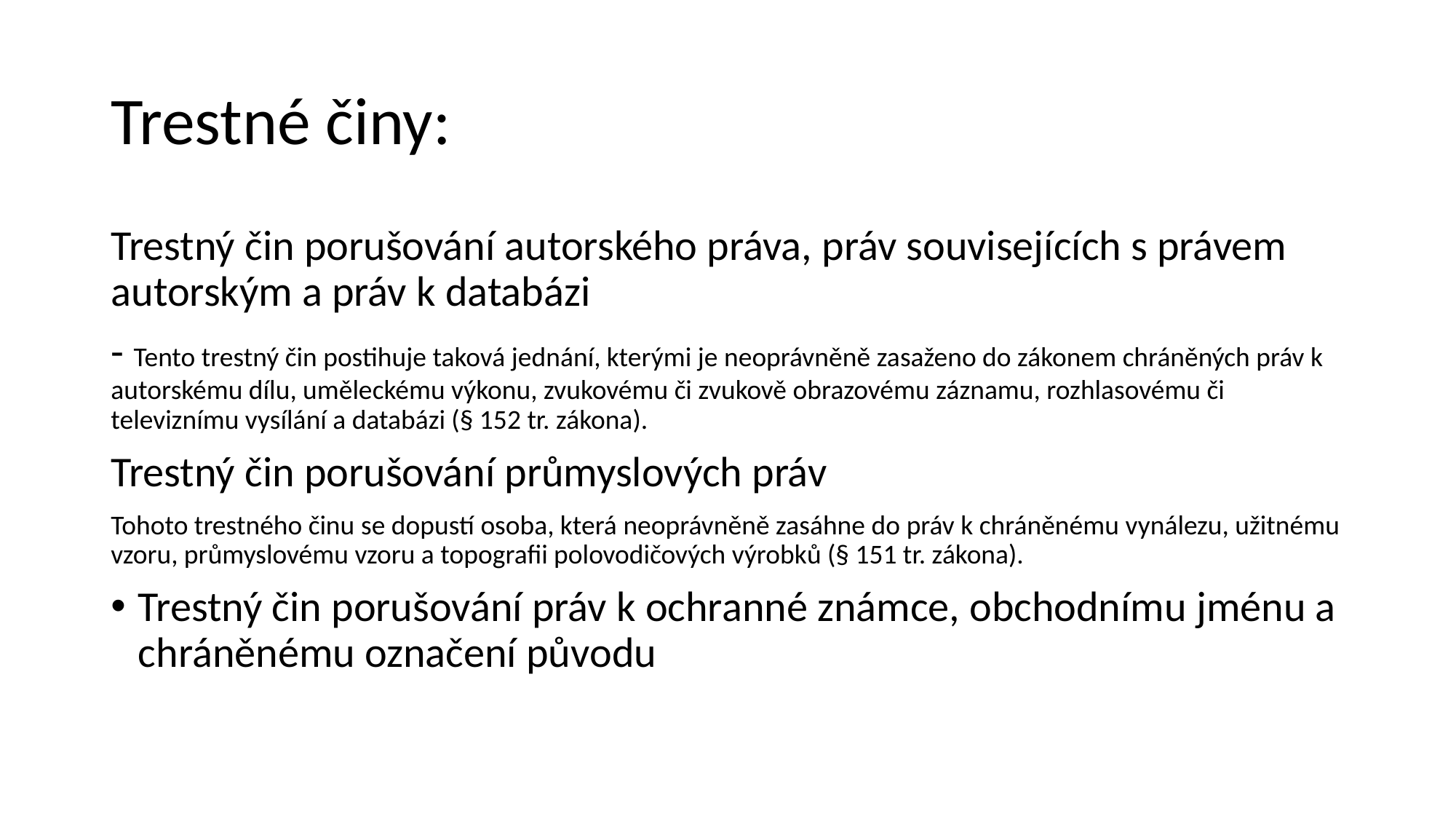

# Trestné činy:
Trestný čin porušování autorského práva, práv souvisejících s právem autorským a práv k databázi
- Tento trestný čin postihuje taková jednání, kterými je neoprávněně zasaženo do zákonem chráněných práv k autorskému dílu, uměleckému výkonu, zvukovému či zvukově obrazovému záznamu, rozhlasovému či televiznímu vysílání a databázi (§ 152 tr. zákona).
Trestný čin porušování průmyslových práv
Tohoto trestného činu se dopustí osoba, která neoprávněně zasáhne do práv k chráněnému vynálezu, užitnému vzoru, průmyslovému vzoru a topografii polovodičových výrobků (§ 151 tr. zákona).
Trestný čin porušování práv k ochranné známce, obchodnímu jménu a chráněnému označení původu